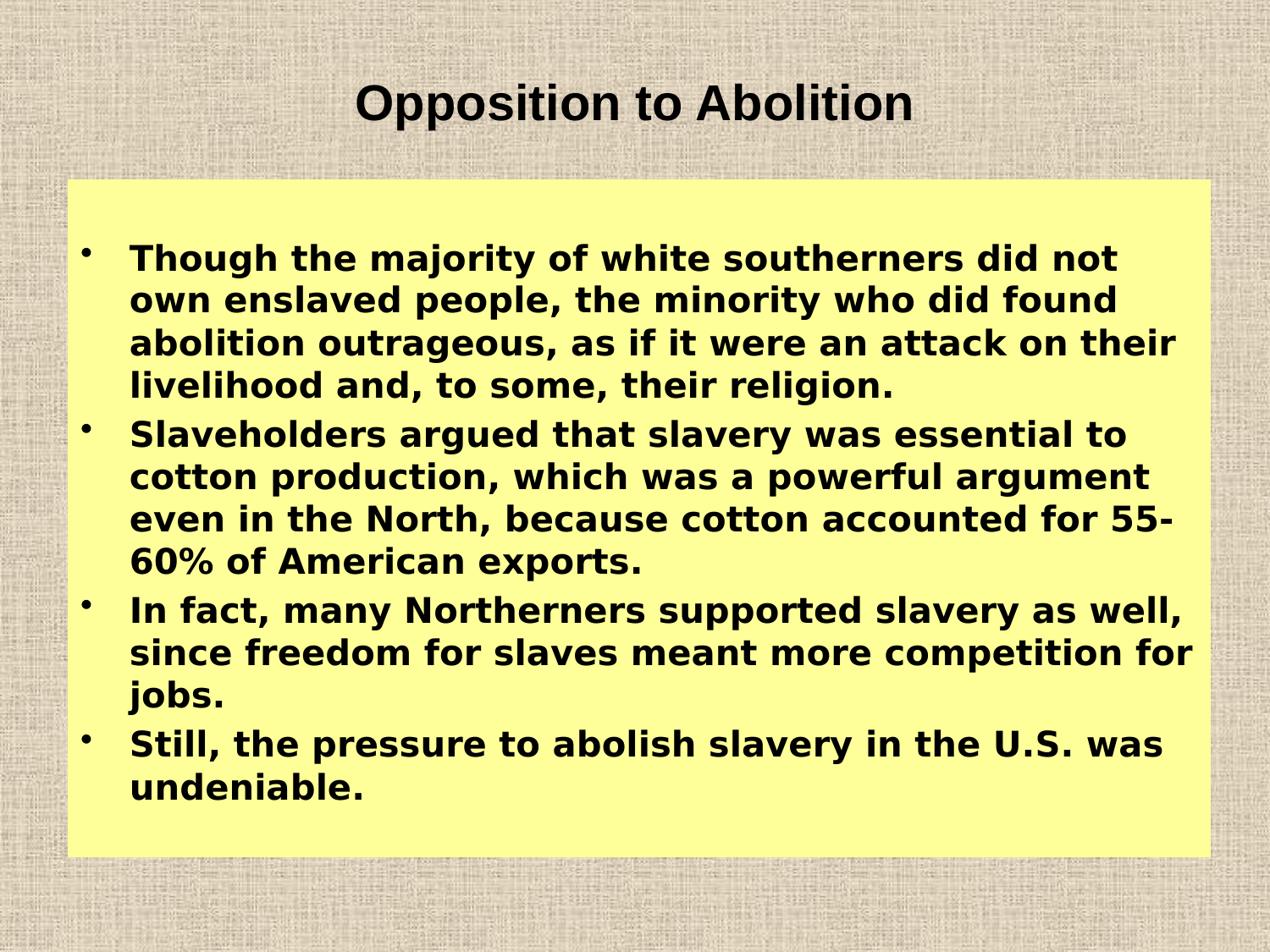

# Opposition to Abolition

Though the majority of white southerners did not own enslaved people, the minority who did found abolition outrageous, as if it were an attack on their livelihood and, to some, their religion.
Slaveholders argued that slavery was essential to cotton production, which was a powerful argument even in the North, because cotton accounted for 55-60% of American exports.
In fact, many Northerners supported slavery as well, since freedom for slaves meant more competition for jobs.
Still, the pressure to abolish slavery in the U.S. was undeniable.